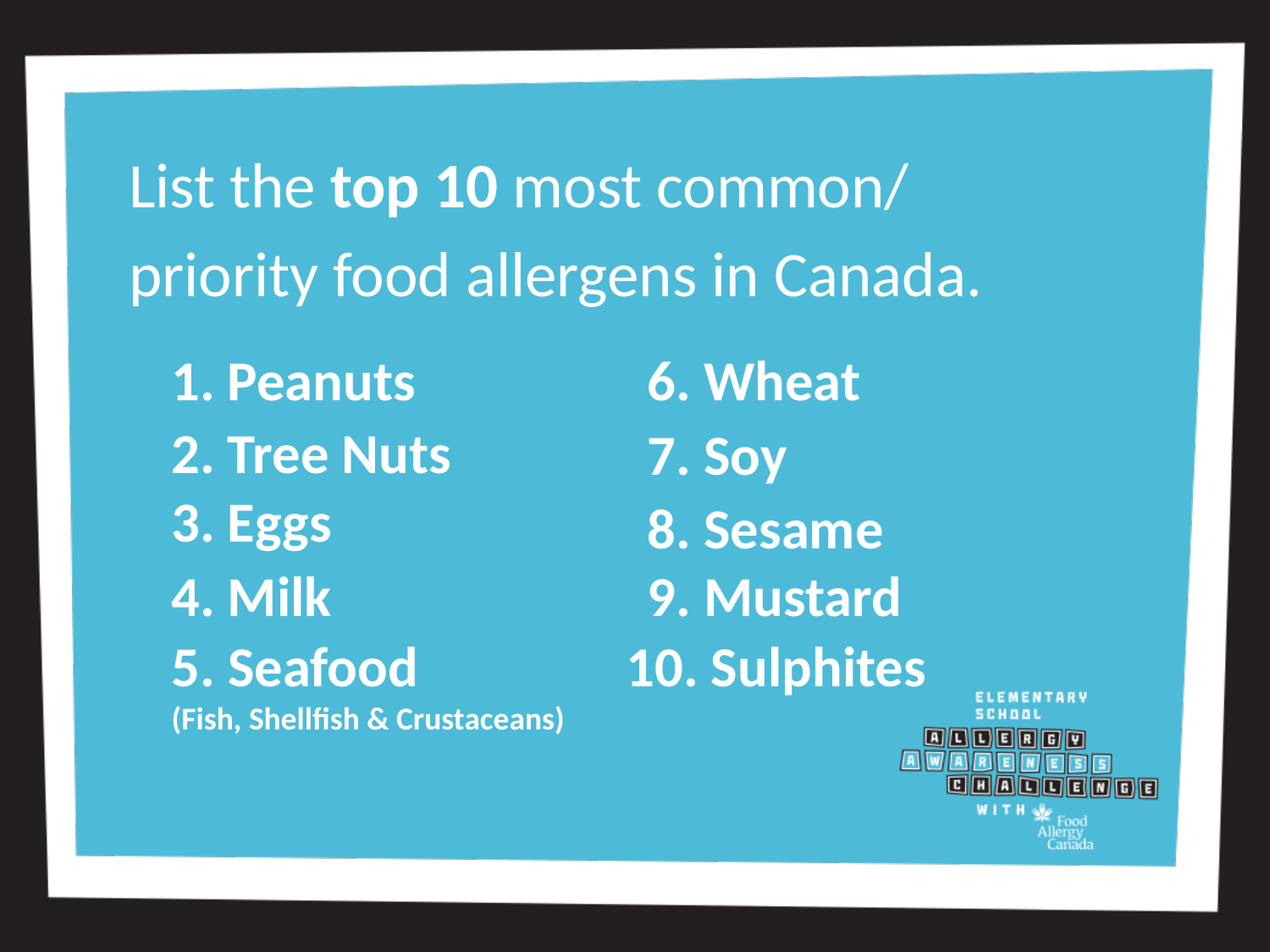

List the top 10 most common/
priority food allergens in Canada.

1. Peanuts
6. Wheat
2. Tree Nuts
7. Soy
3. Eggs
8. Sesame
4. Milk
9. Mustard
5. Seafood
(Fish, Shellfish & Crustaceans)
10. Sulphites